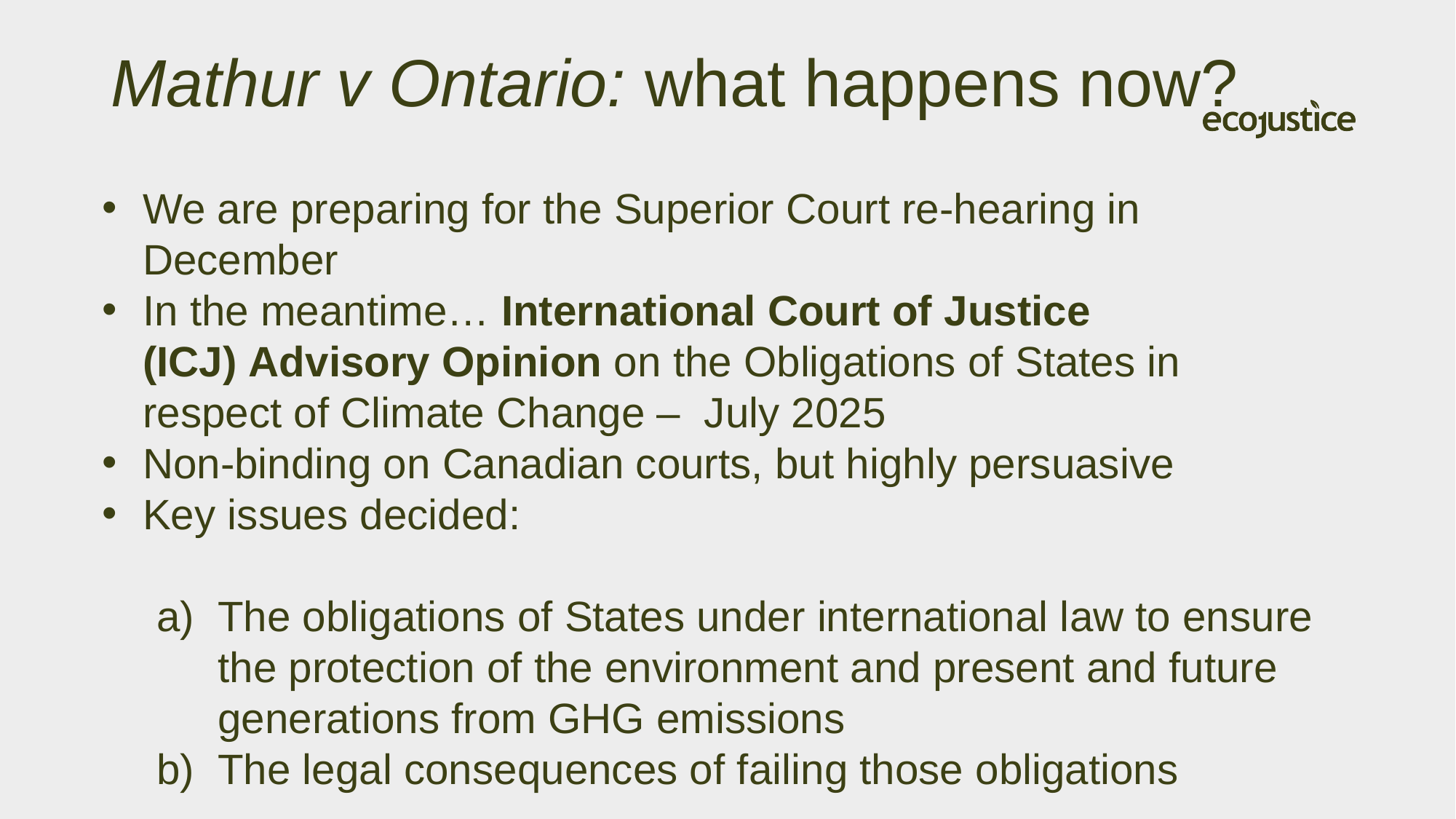

# Mathur v Ontario: what happens now?
We are preparing for the Superior Court re-hearing in December
In the meantime… International Court of Justice (ICJ) Advisory Opinion on the Obligations of States in respect of Climate Change –  July 2025
Non-binding on Canadian courts, but highly persuasive
Key issues decided:

The obligations of States under international law to ensure the protection of the environment and present and future generations from GHG emissions
The legal consequences of failing those obligations